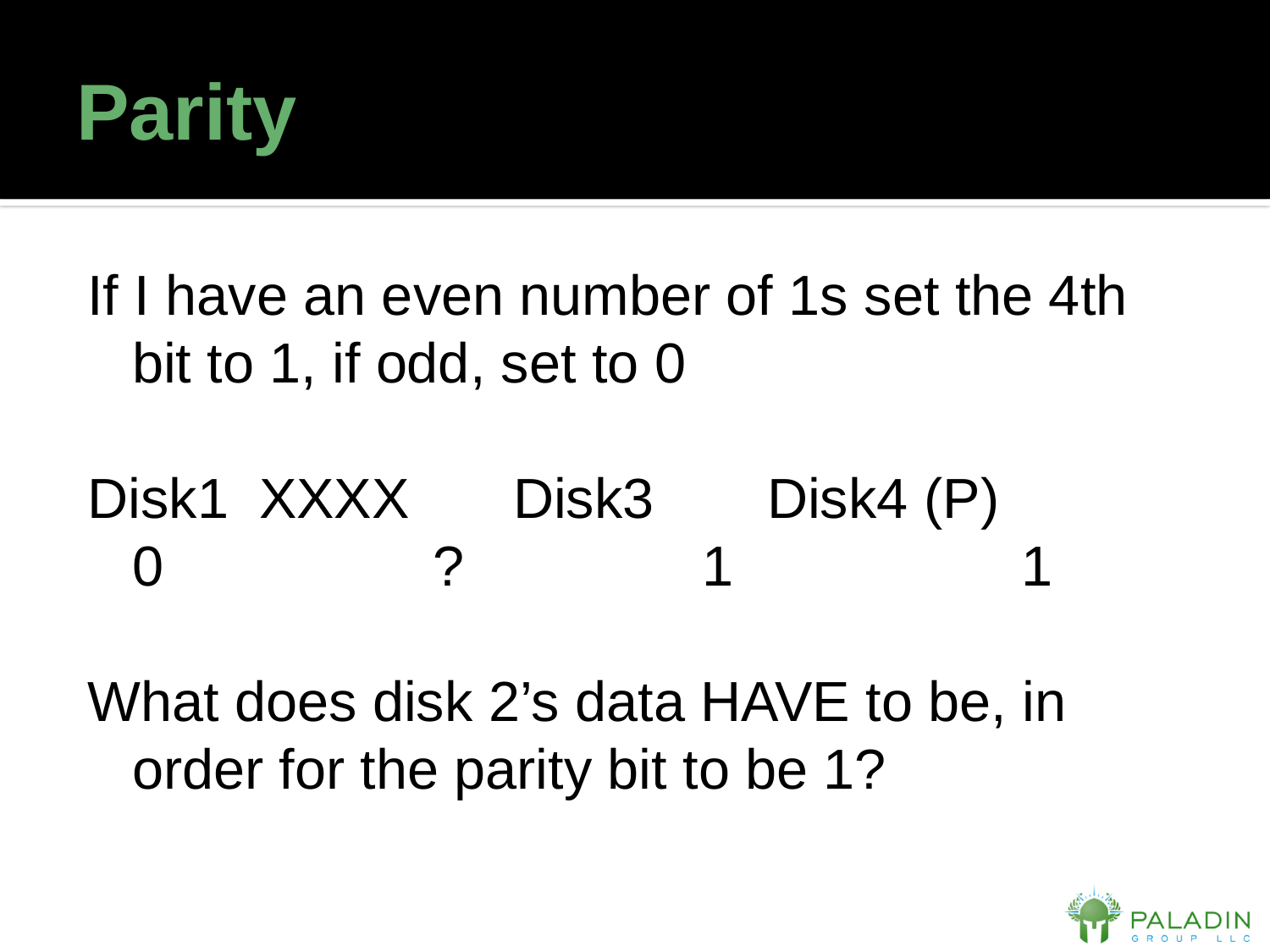

# Parity
If I have an even number of 1s set the 4th bit to 1, if odd, set to 0

Disk1	XXXX	Disk3	Disk4 (P)
	0		   ?		    1			1

What does disk 2’s data HAVE to be, in order for the parity bit to be 1?